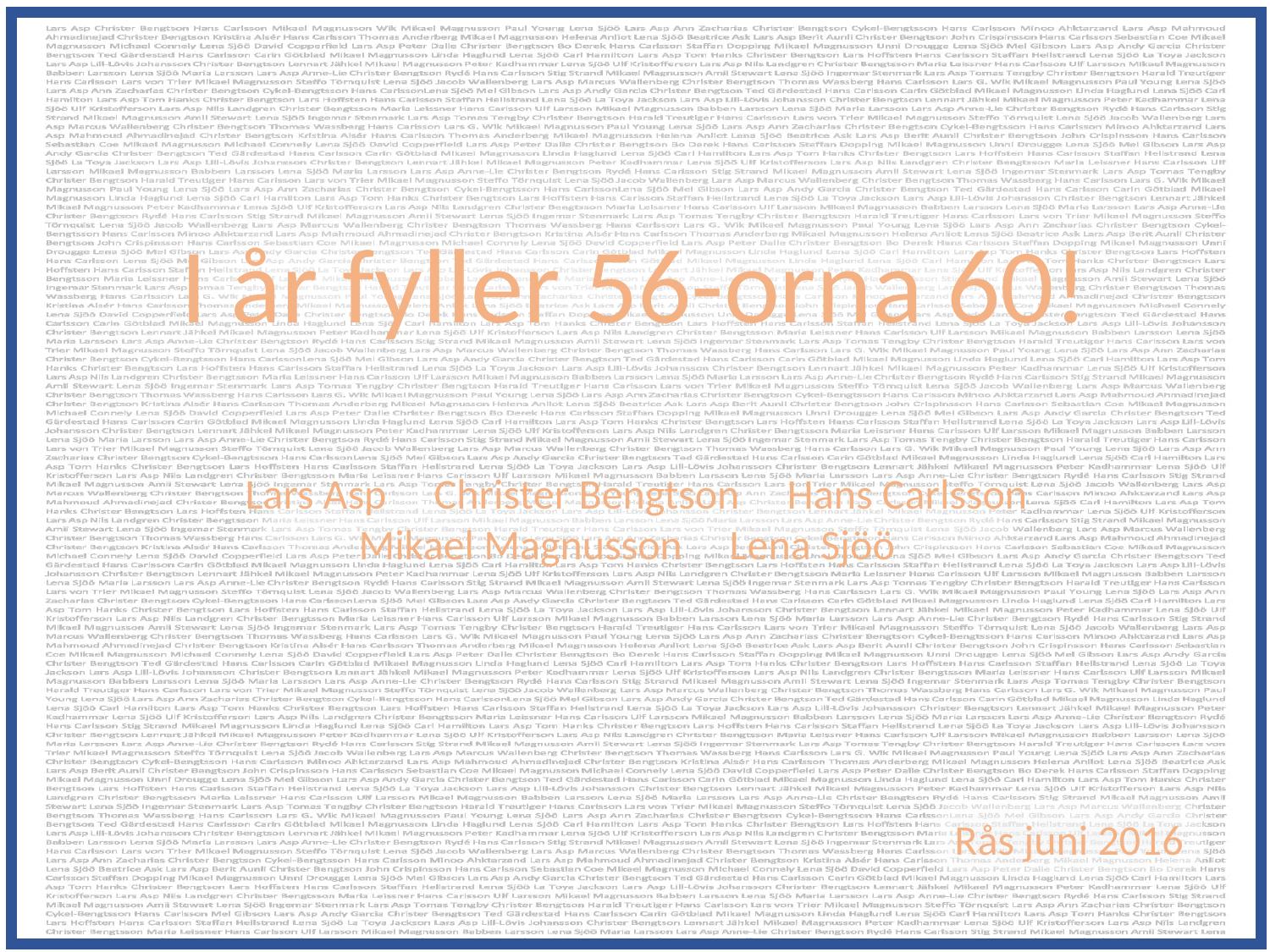

I år fyller 56-orna 60!
Lars Asp     Christer Bengtson     Hans Carlsson
Mikael Magnusson     Lena Sjöö
Rås juni 2016